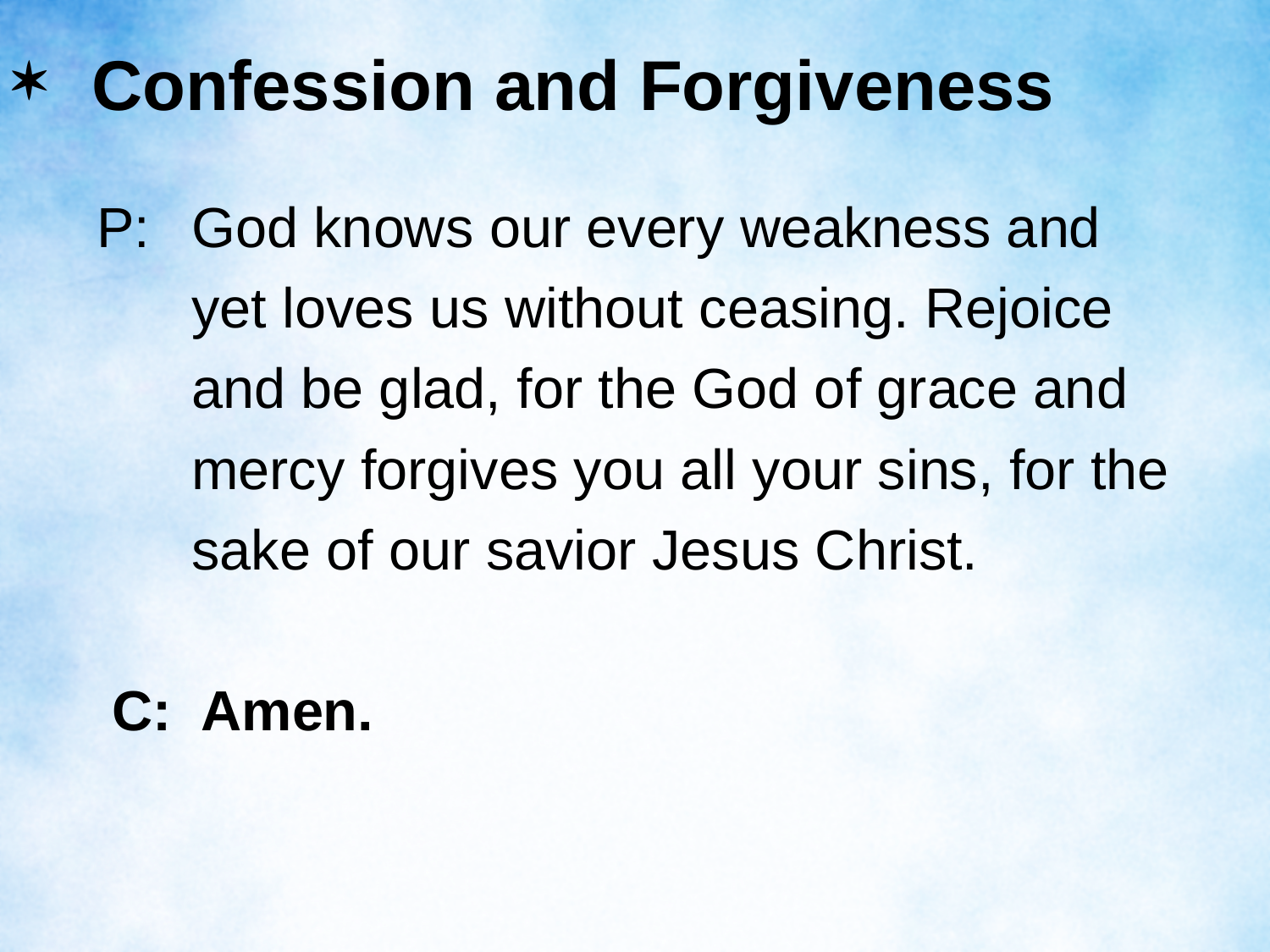

Confession and Forgiveness
P:	God knows our every weakness and yet loves us without ceasing. Rejoice and be glad, for the God of grace and mercy forgives you all your sins, for the sake of our savior Jesus Christ.

 C:  Amen.